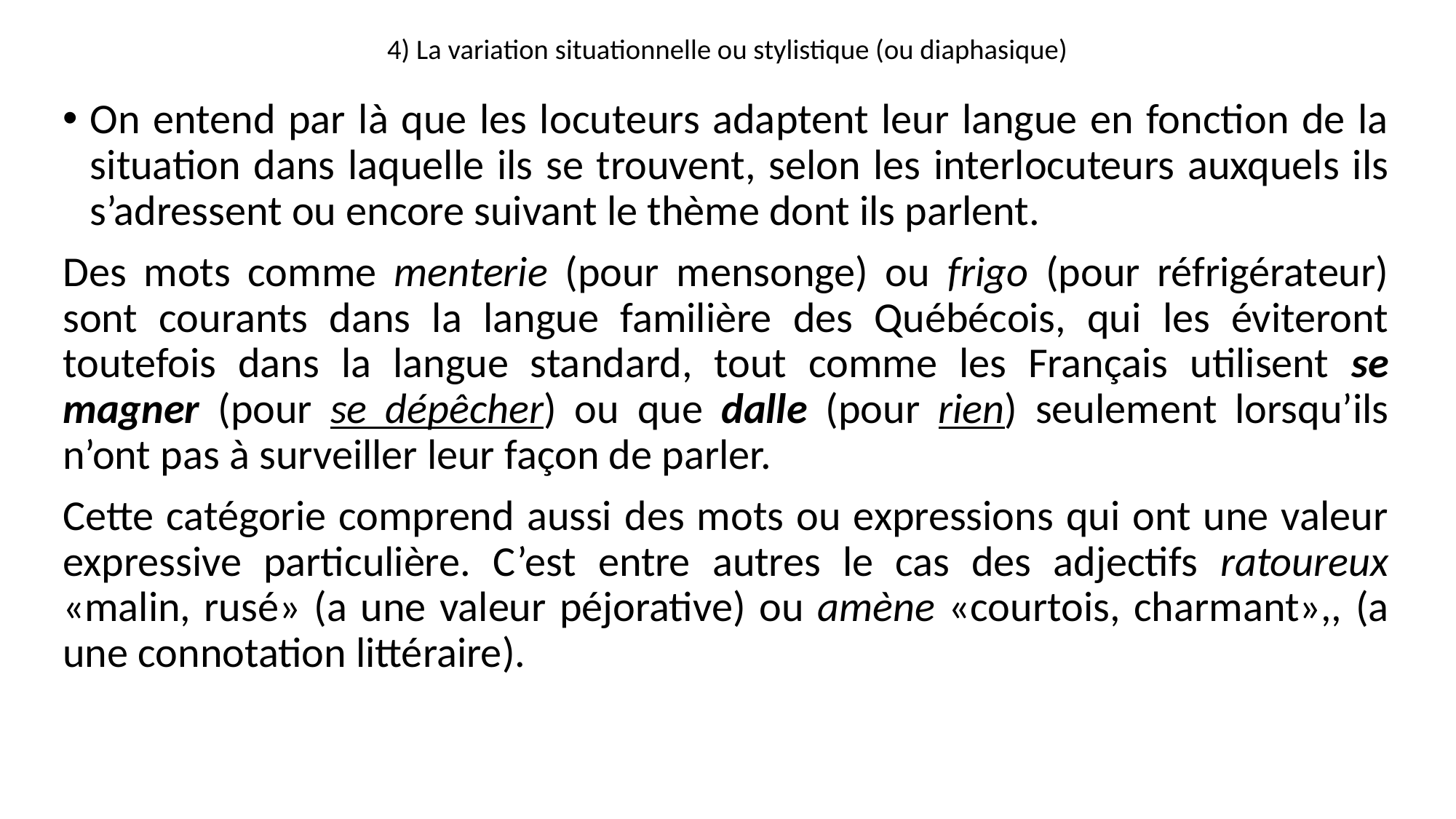

# 4) La variation situationnelle ou stylistique (ou diaphasique)
On entend par là que les locuteurs adaptent leur langue en fonction de la situation dans laquelle ils se trouvent, selon les interlocuteurs auxquels ils s’adressent ou encore suivant le thème dont ils parlent.
Des mots comme menterie (pour mensonge) ou frigo (pour réfrigérateur) sont courants dans la langue familière des Québécois, qui les éviteront toutefois dans la langue standard, tout comme les Français utilisent se magner (pour se dépêcher) ou que dalle (pour rien) seulement lorsqu’ils n’ont pas à surveiller leur façon de parler.
Cette catégorie comprend aussi des mots ou expressions qui ont une valeur expressive particulière. C’est entre autres le cas des adjectifs ratoureux «malin, rusé» (a une valeur péjorative) ou amène «courtois, charmant»,, (а une connotation littéraire).